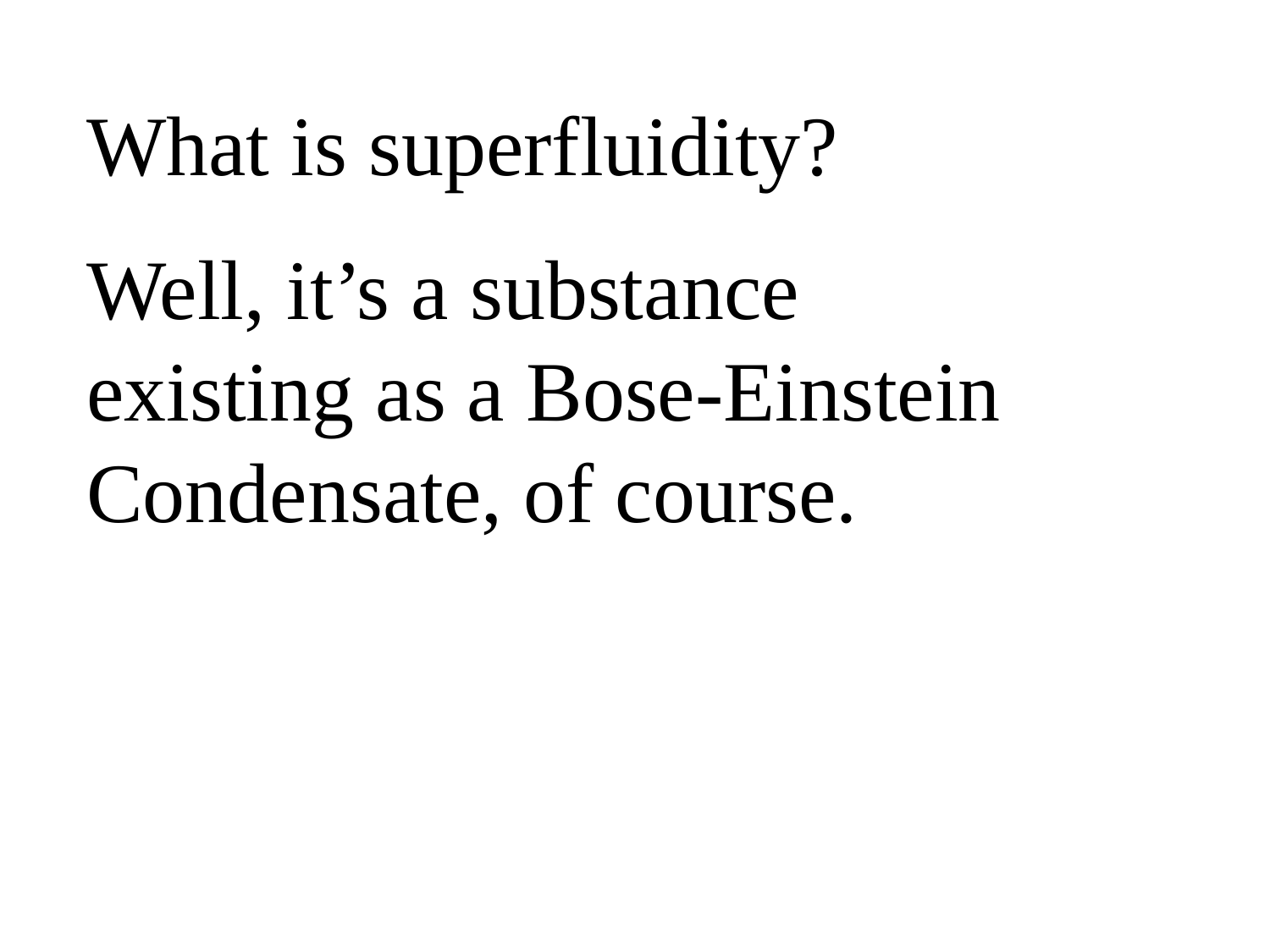

What is superfluidity?
Well, it’s a substance existing as a Bose-Einstein Condensate, of course.